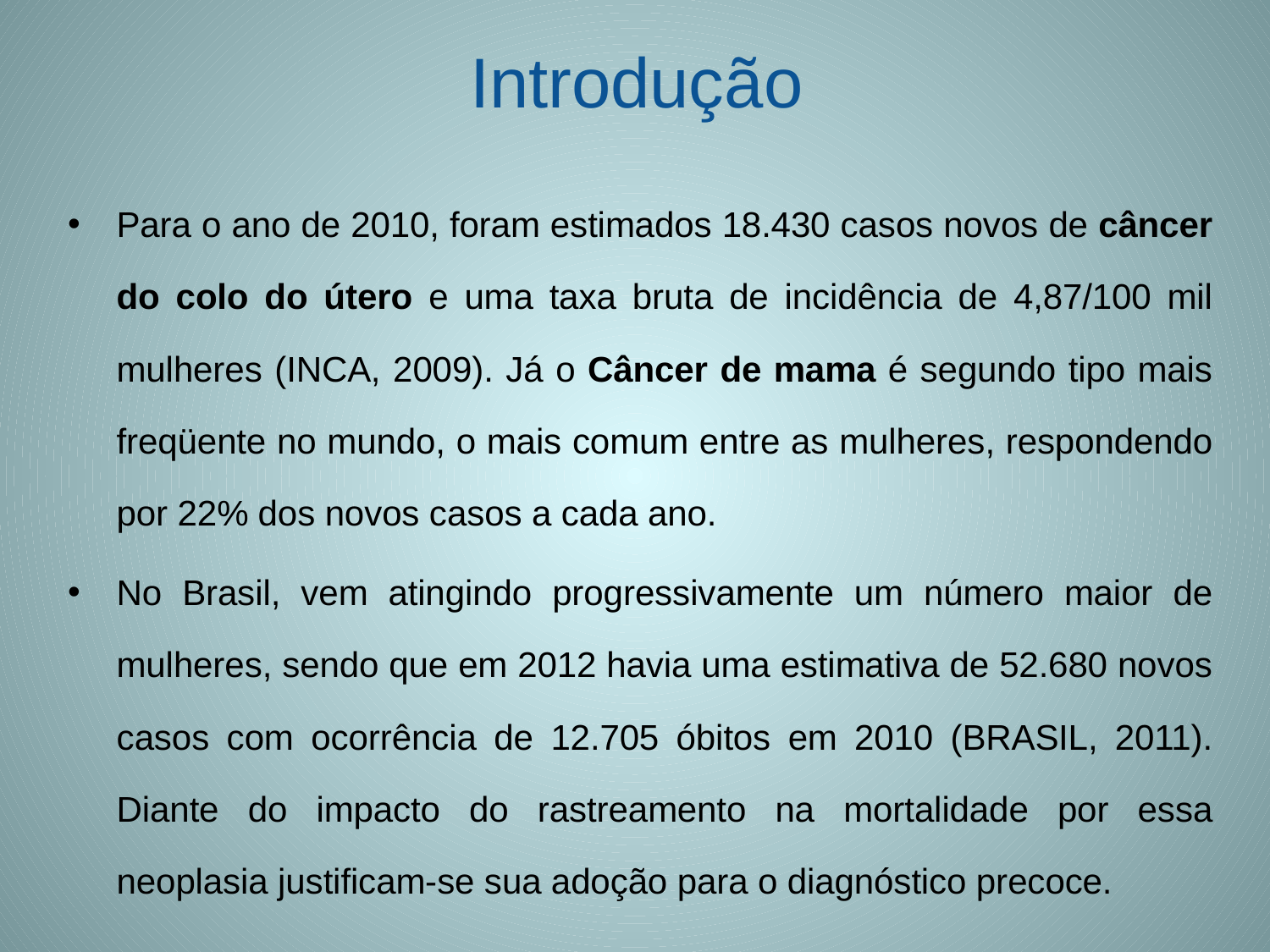

# Introdução

Para o ano de 2010, foram estimados 18.430 casos novos de câncer do colo do útero e uma taxa bruta de incidência de 4,87/100 mil mulheres (INCA, 2009). Já o Câncer de mama é segundo tipo mais freqüente no mundo, o mais comum entre as mulheres, respondendo por 22% dos novos casos a cada ano.
No Brasil, vem atingindo progressivamente um número maior de mulheres, sendo que em 2012 havia uma estimativa de 52.680 novos casos com ocorrência de 12.705 óbitos em 2010 (BRASIL, 2011). Diante do impacto do rastreamento na mortalidade por essa neoplasia justificam-se sua adoção para o diagnóstico precoce.